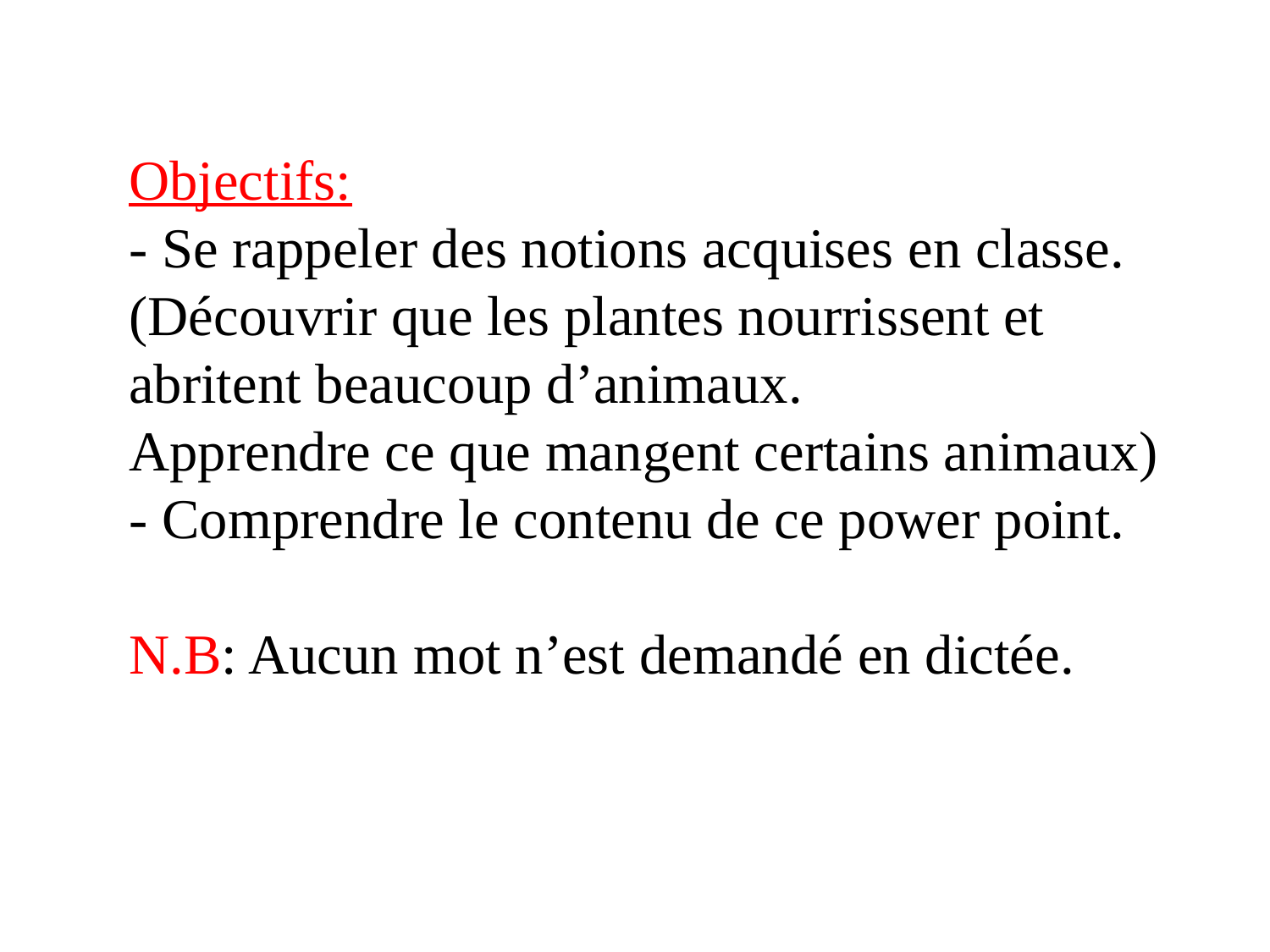

Objectifs:
- Se rappeler des notions acquises en classe.
(Découvrir que les plantes nourrissent et abritent beaucoup d’animaux.
Apprendre ce que mangent certains animaux)
- Comprendre le contenu de ce power point.

N.B: Aucun mot n’est demandé en dictée.